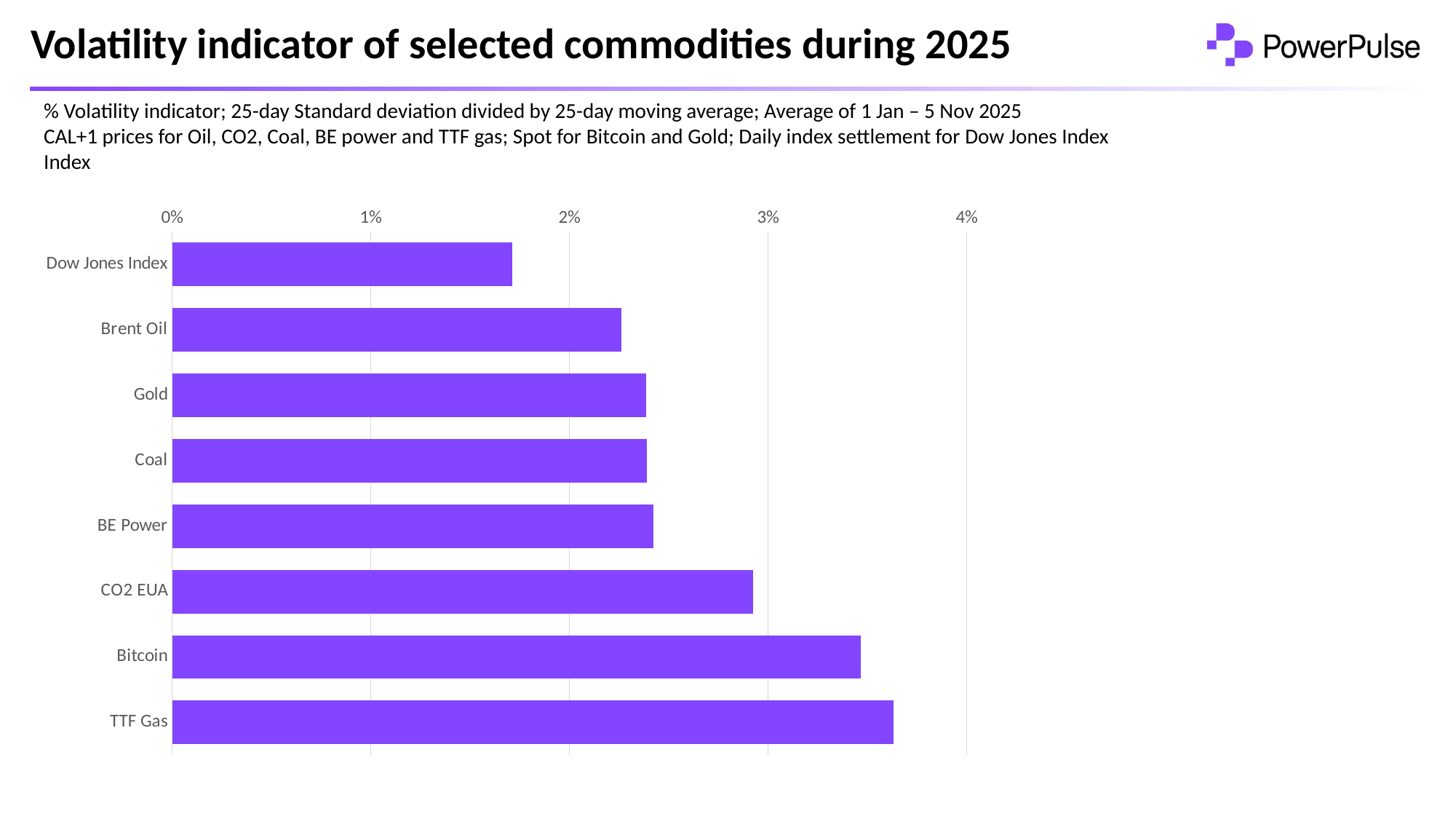

# Volatility indicator of selected commodities during 2025
% Volatility indicator; 25-day Standard deviation divided by 25-day moving average; Average of 1 Jan – 5 Nov 2025
CAL+1 prices for Oil, CO2, Coal, BE power and TTF gas; Spot for Bitcoin and Gold; Daily index settlement for Dow Jones Index
Index

### Chart

| Category | Series 1 |
|---|---|
| Dow Jones Index | 0.017129891543569784 |
| Brent Oil | 0.02262675274880362 |
| Gold | 0.023878760878236104 |
| Coal | 0.023918746202408546 |
| BE Power | 0.024225552655405096 |
| CO2 EUA | 0.02924743287870038 |
| Bitcoin | 0.034652990230348325 |
| TTF Gas | 0.03631081918967212 |